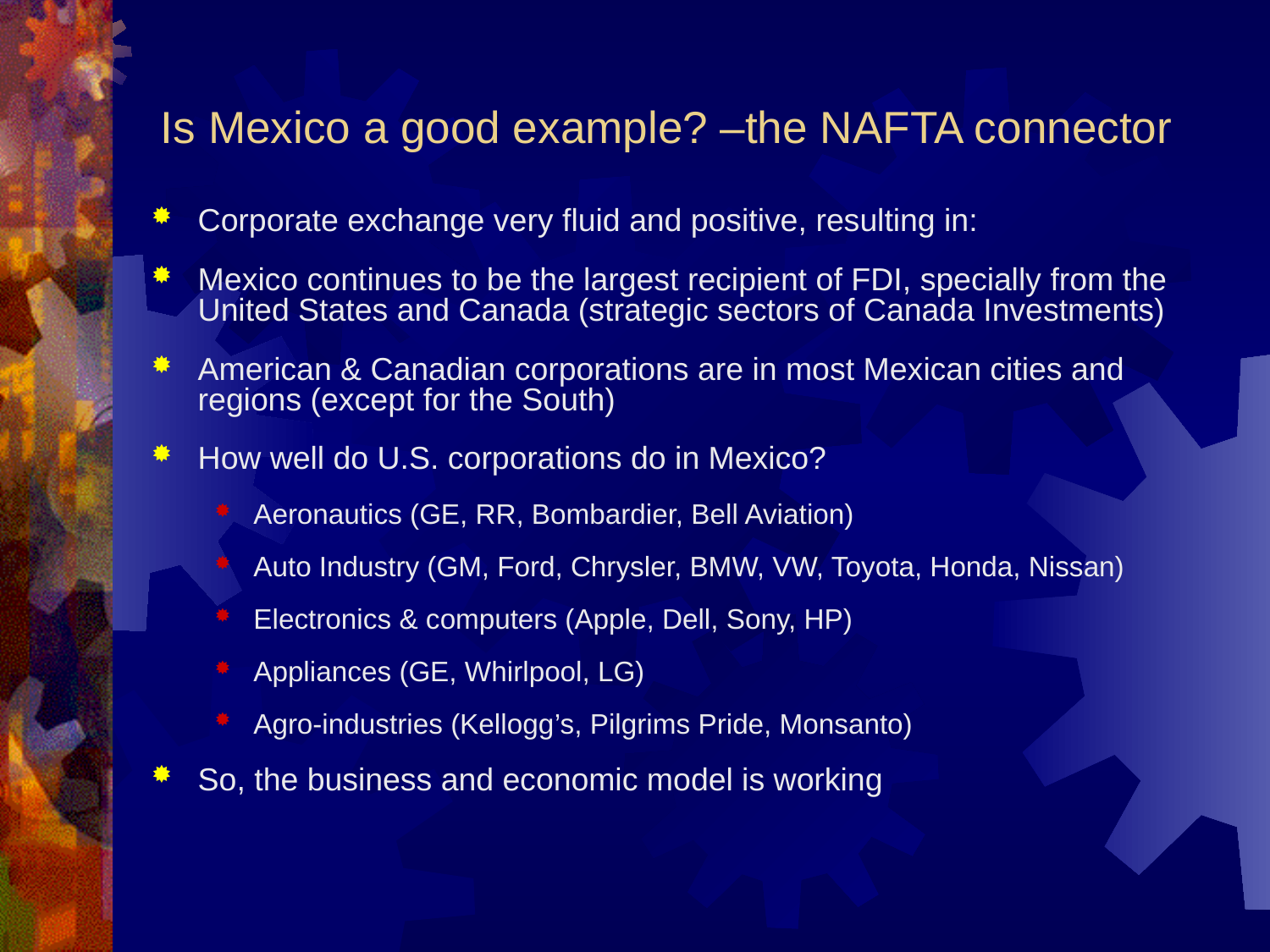

# Is Mexico a good example? –the NAFTA connector
Corporate exchange very fluid and positive, resulting in:
Mexico continues to be the largest recipient of FDI, specially from the United States and Canada (strategic sectors of Canada Investments)
American & Canadian corporations are in most Mexican cities and regions (except for the South)
How well do U.S. corporations do in Mexico?
Aeronautics (GE, RR, Bombardier, Bell Aviation)
Auto Industry (GM, Ford, Chrysler, BMW, VW, Toyota, Honda, Nissan)
Electronics & computers (Apple, Dell, Sony, HP)
Appliances (GE, Whirlpool, LG)
Agro-industries (Kellogg’s, Pilgrims Pride, Monsanto)
So, the business and economic model is working